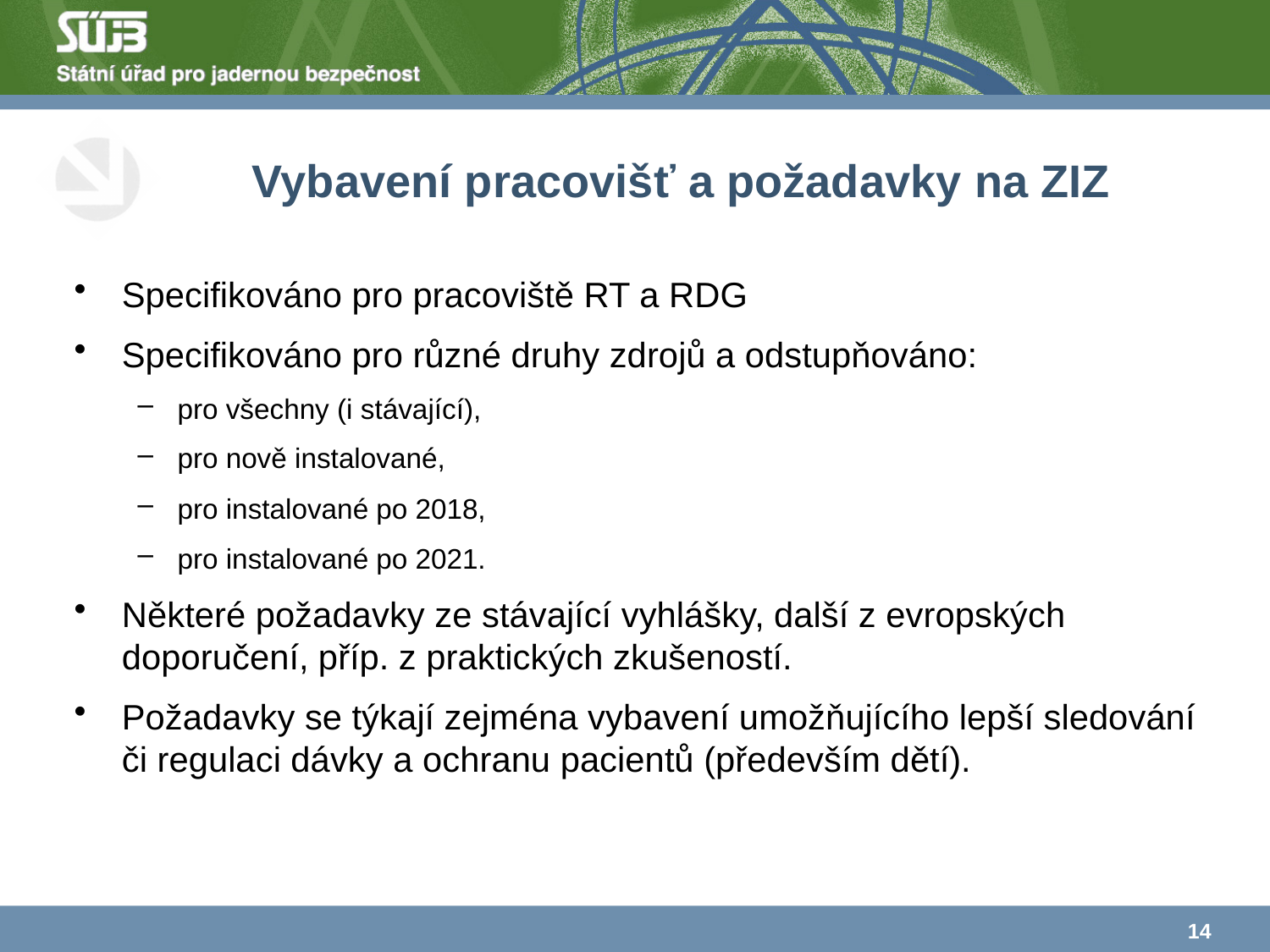

# Vybavení pracovišť a požadavky na ZIZ
Specifikováno pro pracoviště RT a RDG
Specifikováno pro různé druhy zdrojů a odstupňováno:
pro všechny (i stávající),
pro nově instalované,
pro instalované po 2018,
pro instalované po 2021.
Některé požadavky ze stávající vyhlášky, další z evropských doporučení, příp. z praktických zkušeností.
Požadavky se týkají zejména vybavení umožňujícího lepší sledování či regulaci dávky a ochranu pacientů (především dětí).
14